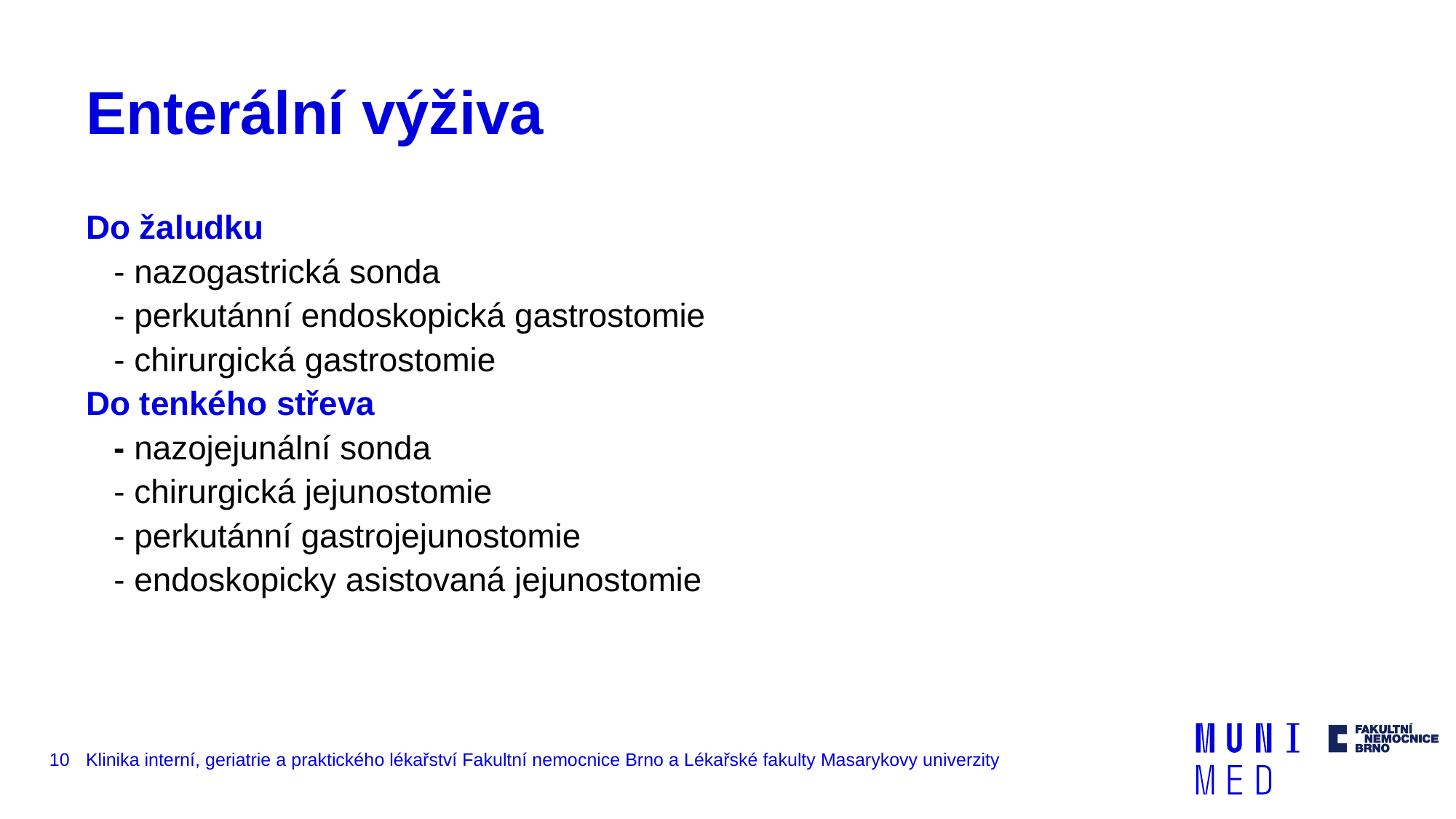

# Enterální výživa
Do žaludku
   - nazogastrická sonda
   - perkutánní endoskopická gastrostomie
   - chirurgická gastrostomie
Do tenkého střeva
   - nazojejunální sonda
   - chirurgická jejunostomie
   - perkutánní gastrojejunostomie
   - endoskopicky asistovaná jejunostomie

10
Klinika interní, geriatrie a praktického lékařství Fakultní nemocnice Brno a Lékařské fakulty Masarykovy univerzity